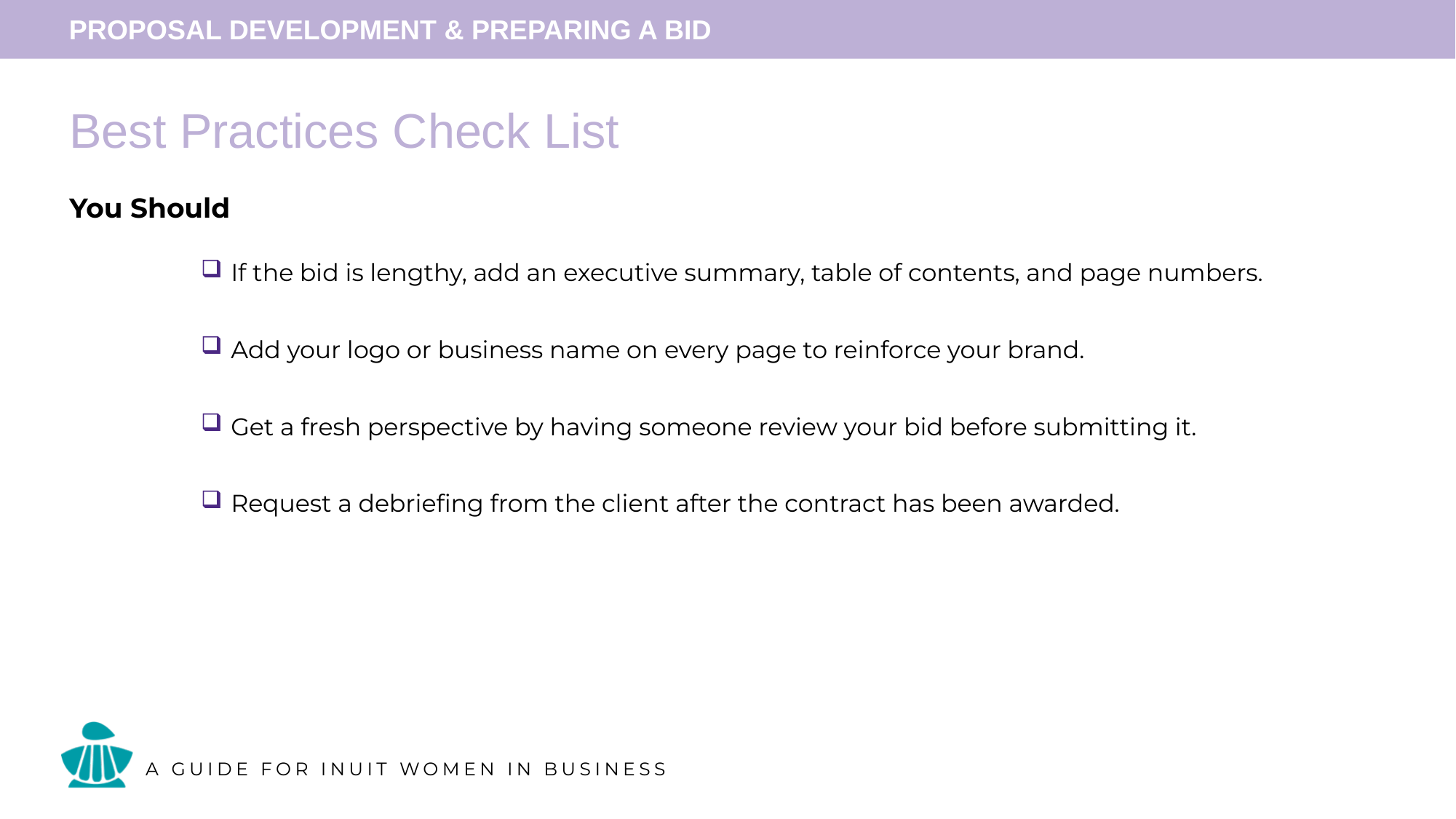

# Best Practices Check List
You Should
If the bid is lengthy, add an executive summary, table of contents, and page numbers.
Add your logo or business name on every page to reinforce your brand.
Get a fresh perspective by having someone review your bid before submitting it.
Request a debriefing from the client after the contract has been awarded.